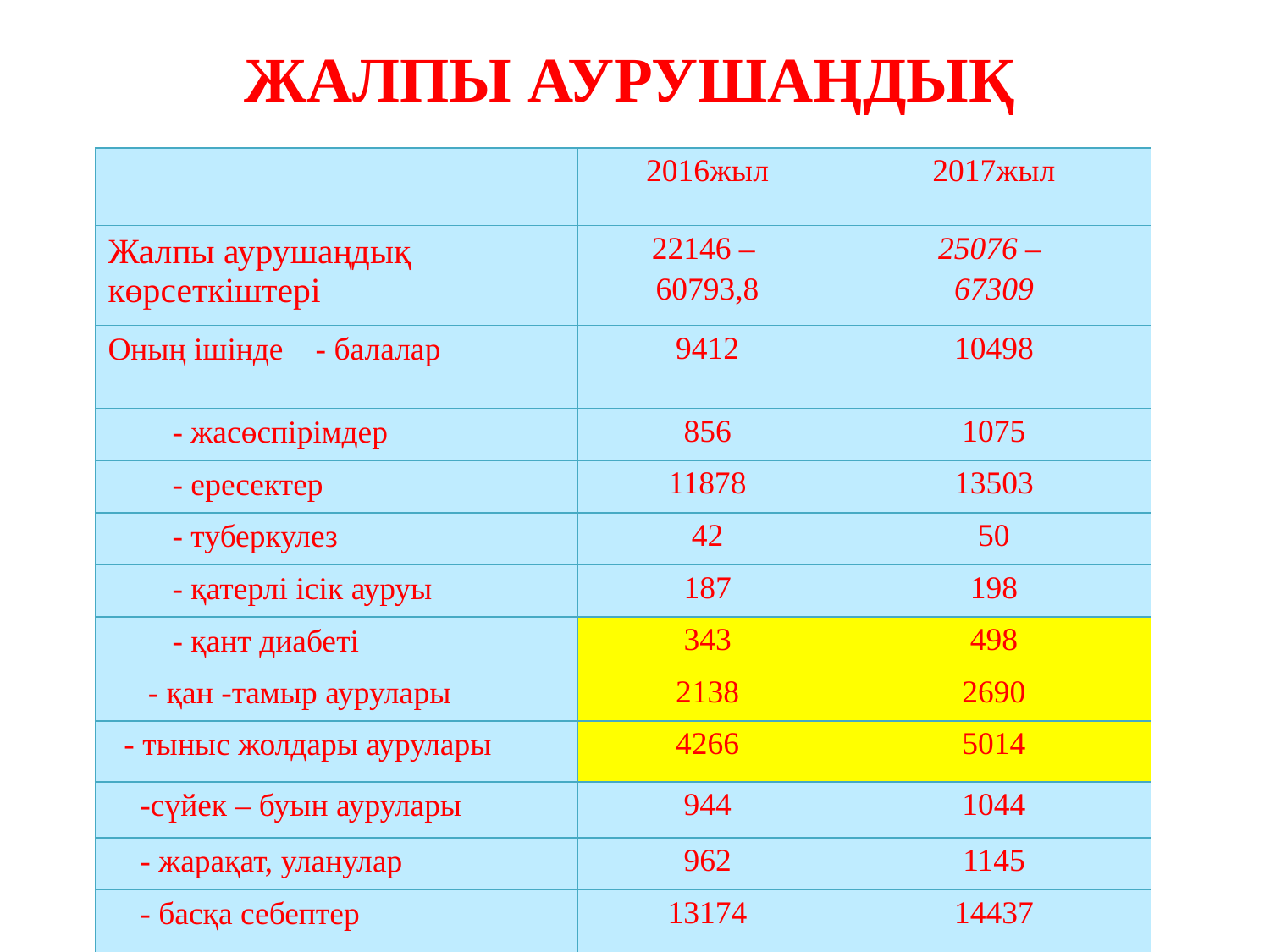

Жалпы аурушаңдық
|  | 2016жыл | 2017жыл |
| --- | --- | --- |
| Жалпы аурушаңдық көрсеткіштері | 22146 – 60793,8 | 25076 – 67309 |
| Оның ішінде - балалар | 9412 | 10498 |
| - жасөспірімдер | 856 | 1075 |
| - ересектер | 11878 | 13503 |
| - туберкулез | 42 | 50 |
| - қатерлі ісік ауруы | 187 | 198 |
| - қант диабеті | 343 | 498 |
| - қан -тамыр аурулары | 2138 | 2690 |
| - тыныс жолдары аурулары | 4266 | 5014 |
| -сүйек – буын аурулары | 944 | 1044 |
| - жарақат, уланулар | 962 | 1145 |
| - басқа себептер | 13174 | 14437 |